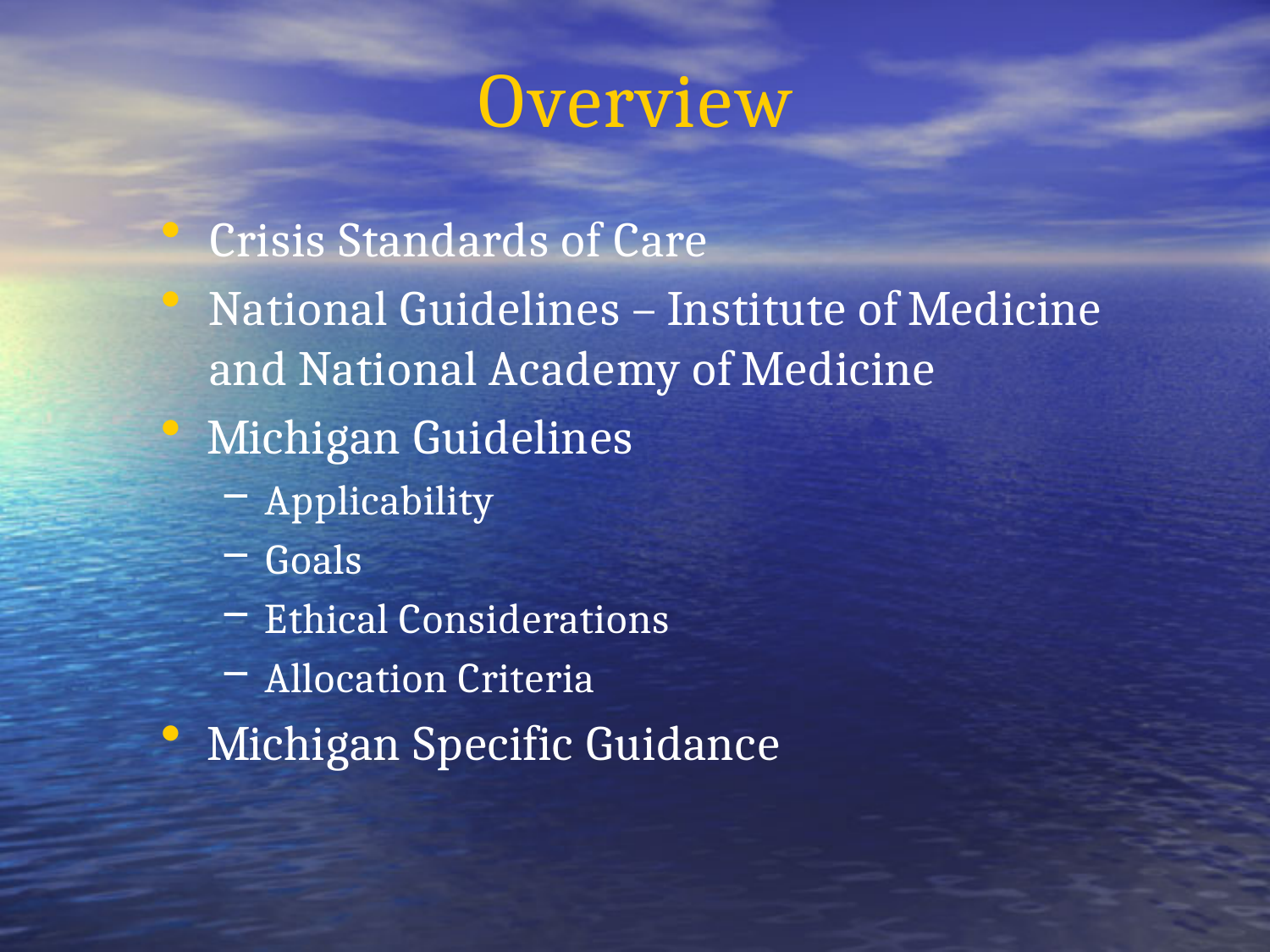

# Overview
Crisis Standards of Care
National Guidelines – Institute of Medicine and National Academy of Medicine
Michigan Guidelines
Applicability
Goals
Ethical Considerations
Allocation Criteria
Michigan Specific Guidance